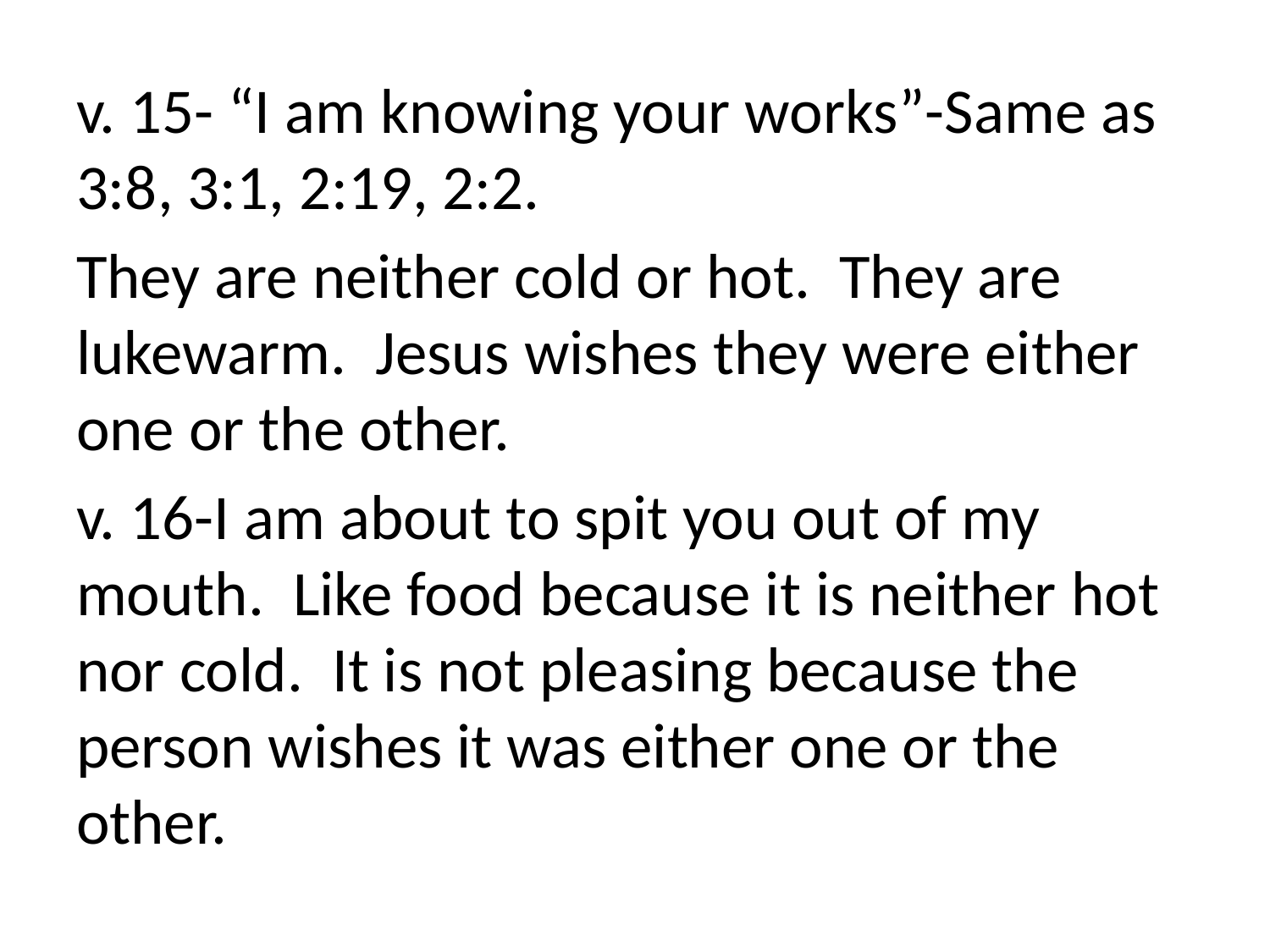

v. 15- “I am knowing your works”-Same as 3:8, 3:1, 2:19, 2:2.
They are neither cold or hot.  They are lukewarm.  Jesus wishes they were either one or the other.
v. 16-I am about to spit you out of my mouth.  Like food because it is neither hot nor cold.  It is not pleasing because the person wishes it was either one or the other.